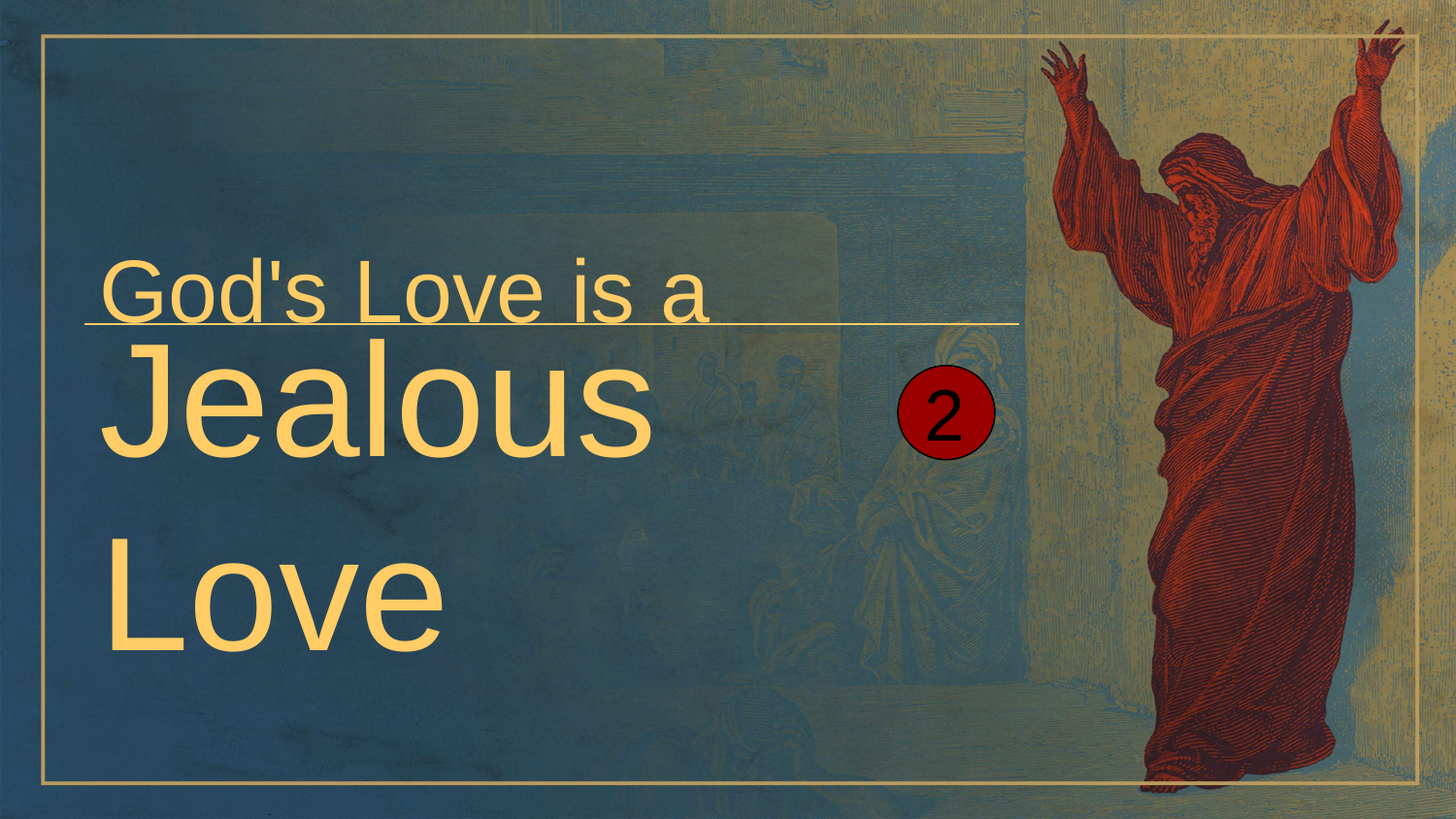

God's Love is a
Jealous Love
2